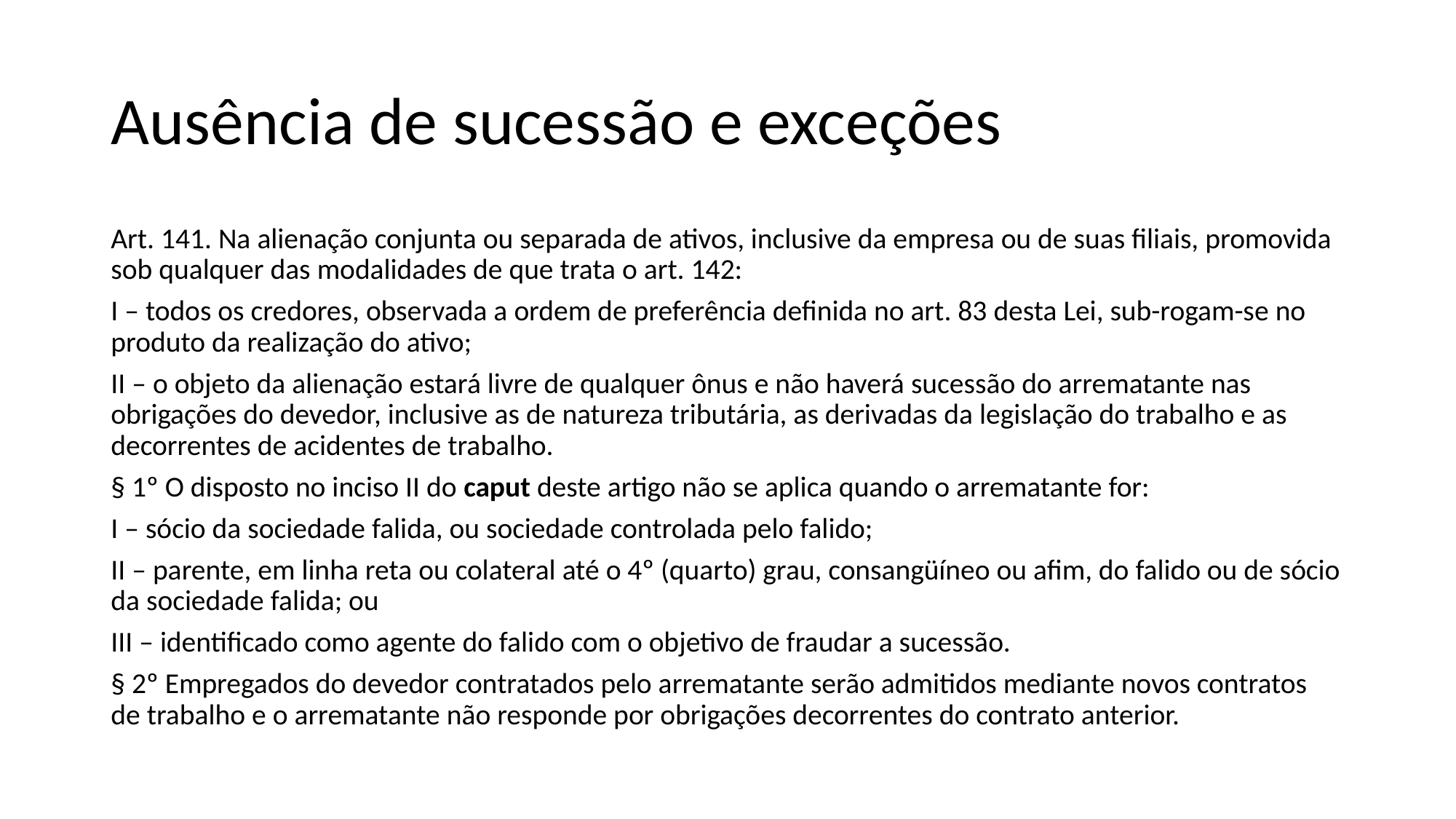

# Ausência de sucessão e exceções
Art. 141. Na alienação conjunta ou separada de ativos, inclusive da empresa ou de suas filiais, promovida sob qualquer das modalidades de que trata o art. 142:
I – todos os credores, observada a ordem de preferência definida no art. 83 desta Lei, sub-rogam-se no produto da realização do ativo;
II – o objeto da alienação estará livre de qualquer ônus e não haverá sucessão do arrematante nas obrigações do devedor, inclusive as de natureza tributária, as derivadas da legislação do trabalho e as decorrentes de acidentes de trabalho.
§ 1º O disposto no inciso II do caput deste artigo não se aplica quando o arrematante for:
I – sócio da sociedade falida, ou sociedade controlada pelo falido;
II – parente, em linha reta ou colateral até o 4º (quarto) grau, consangüíneo ou afim, do falido ou de sócio da sociedade falida; ou
III – identificado como agente do falido com o objetivo de fraudar a sucessão.
§ 2º Empregados do devedor contratados pelo arrematante serão admitidos mediante novos contratos de trabalho e o arrematante não responde por obrigações decorrentes do contrato anterior.